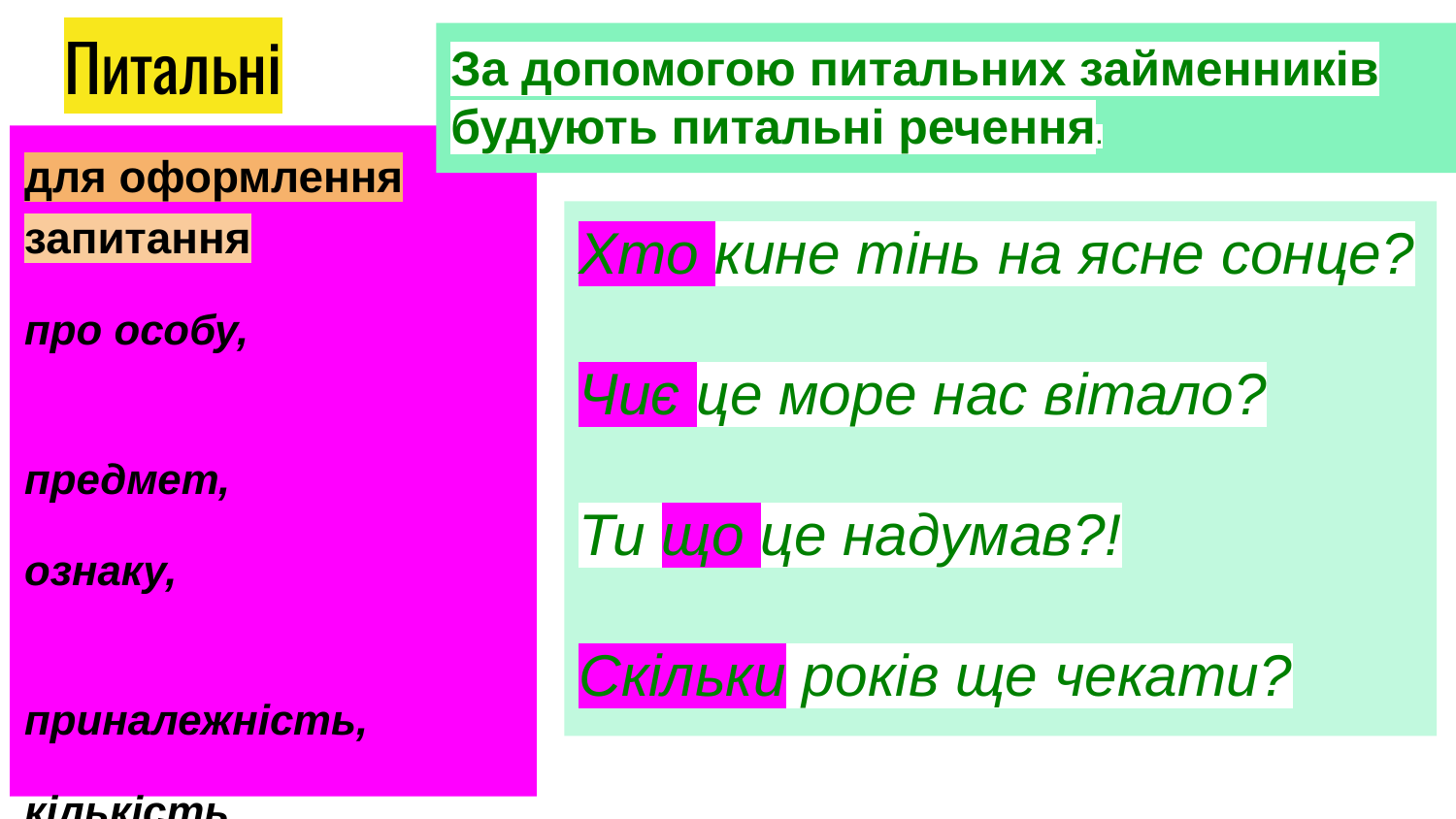

# Питальні
За допомогою питальних займенників будують питальні речення.
для оформлення запитання
про особу,
                         предмет,
ознаку,
             приналежність,
кількість,
          порядок при лічбі
Хто кине тінь на ясне сонце?

Чиє це море нас вітало?

Ти що це надумав?!

Скільки років ще чекати?